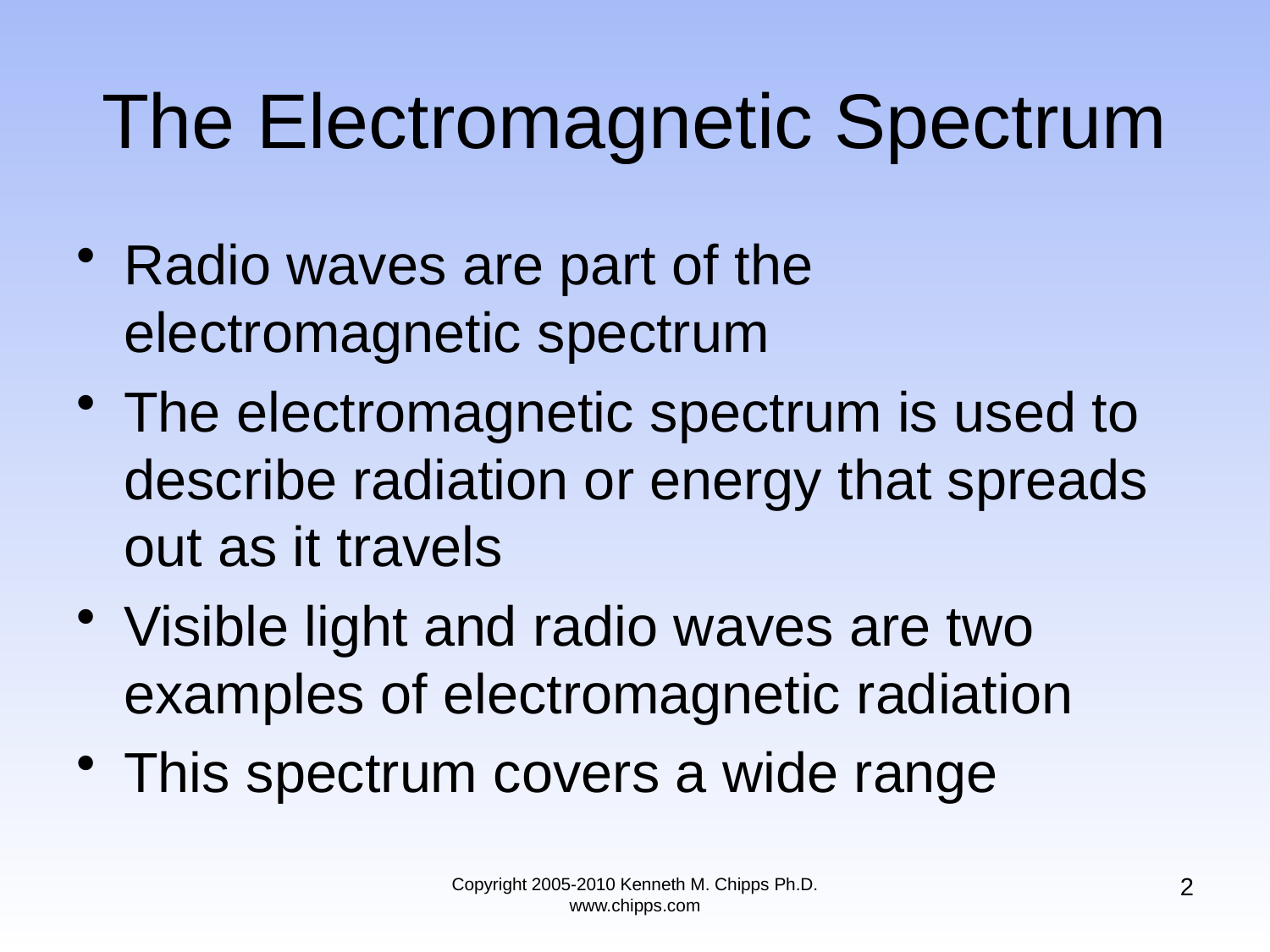

# The Electromagnetic Spectrum
Radio waves are part of the electromagnetic spectrum
The electromagnetic spectrum is used to describe radiation or energy that spreads out as it travels
Visible light and radio waves are two examples of electromagnetic radiation
This spectrum covers a wide range
2
Copyright 2005-2010 Kenneth M. Chipps Ph.D. www.chipps.com